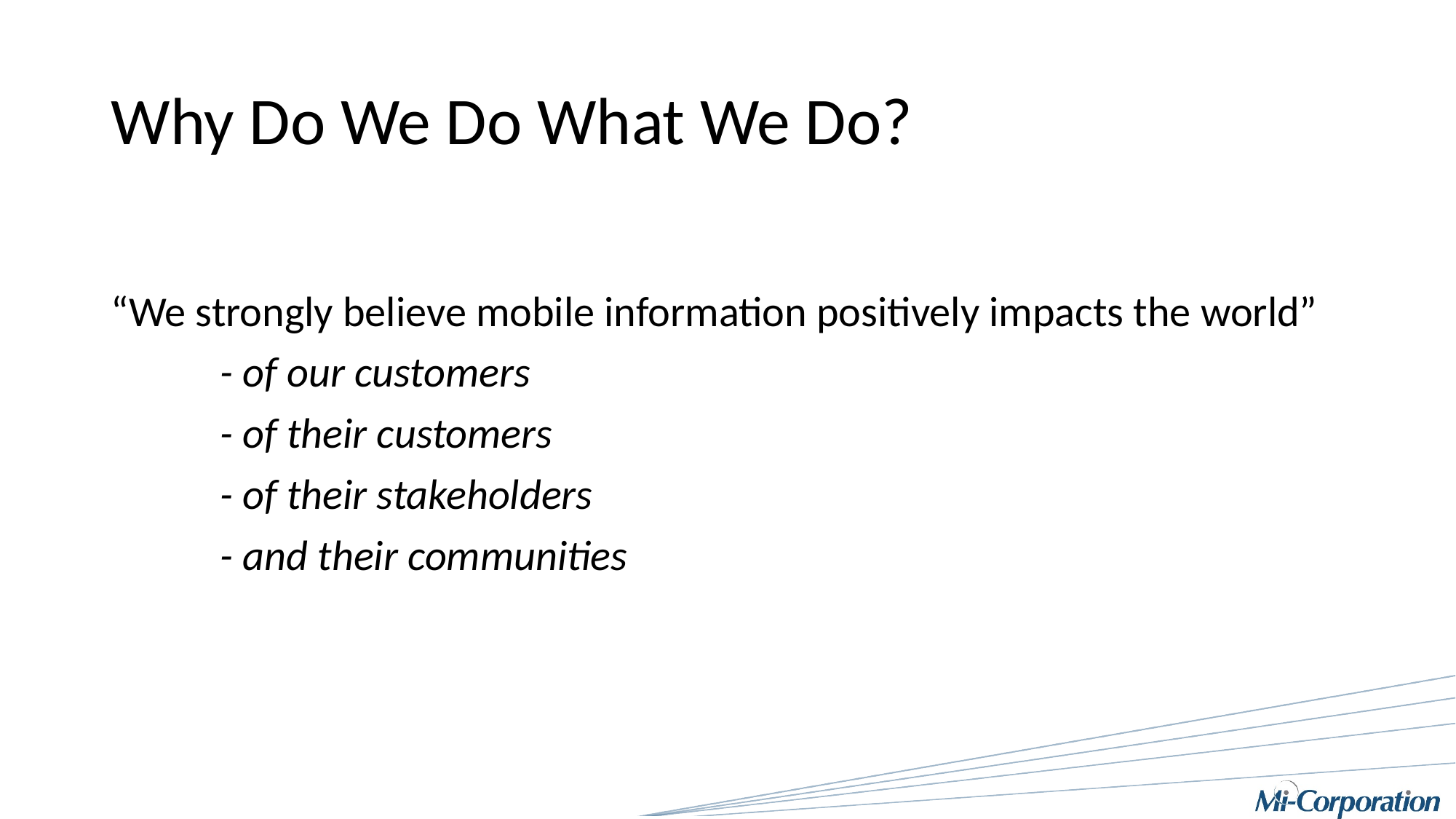

# Why Do We Do What We Do?

“We strongly believe mobile information positively impacts the world”
	- of our customers
	- of their customers
	- of their stakeholders
	- and their communities